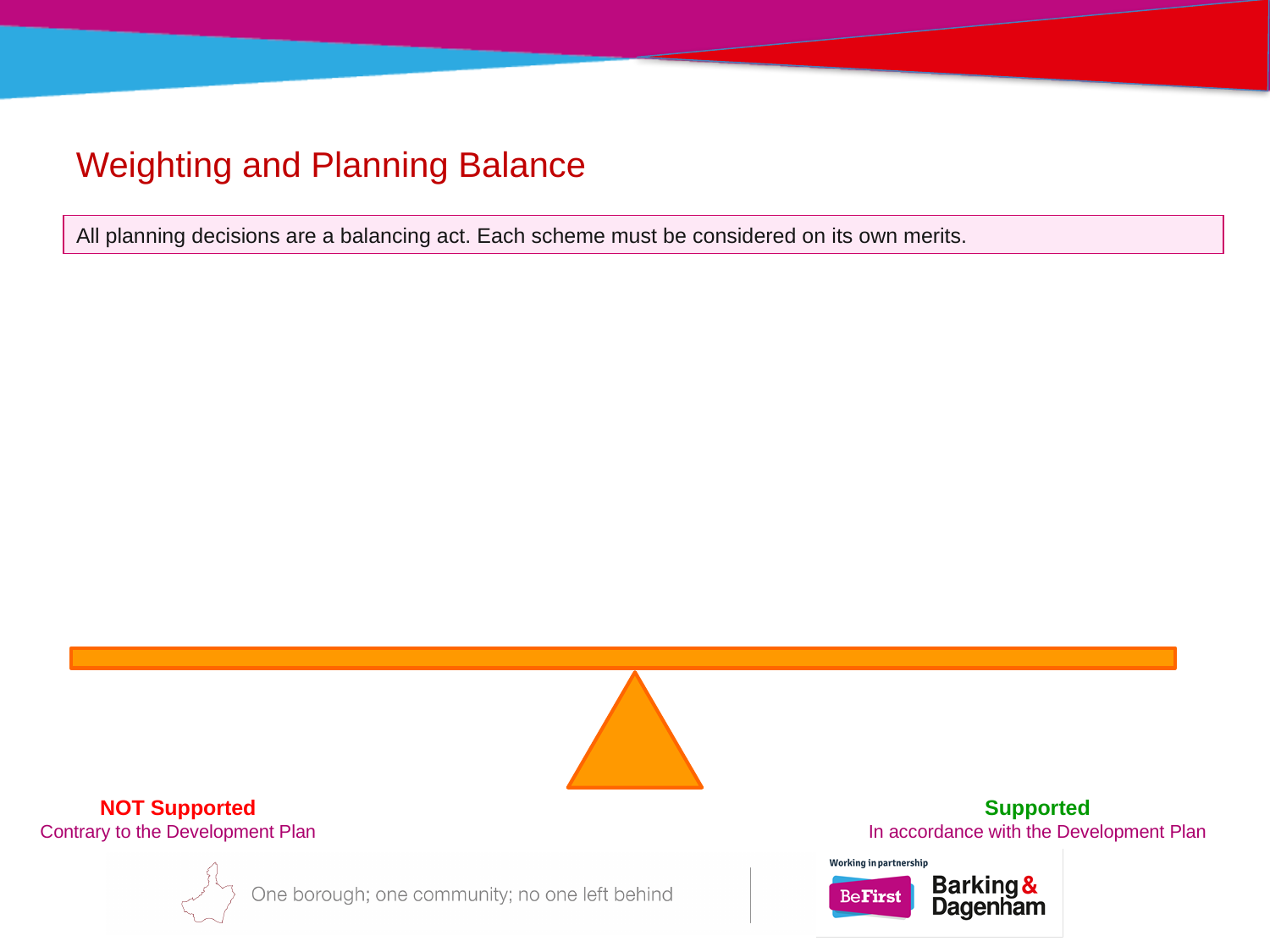

# Weighting and Planning Balance

Family homes at 20%
Affordable homes at 15%
Principle
Transport

All planning decisions are a balancing act. Each scheme must be considered on its own merits.
Neighbourly
Sustainable Development

Design

Biodiversity

NOT Supported
Contrary to the Development Plan
Supported
In accordance with the Development Plan